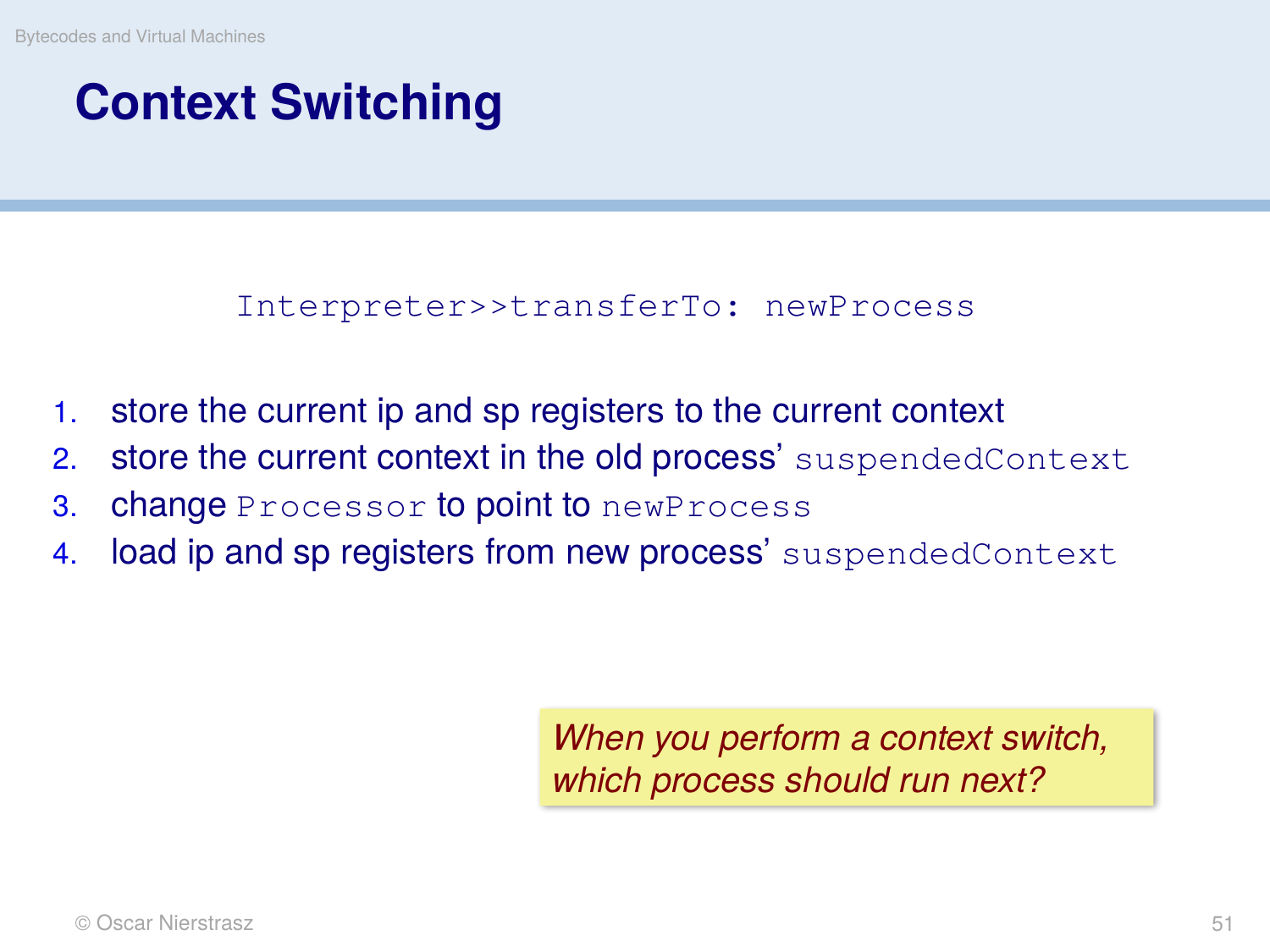

Context Switching
Bytecodes and Virtual Machines
Interpreter>>transferTo: newProcess
store the current ip and sp registers to the current context
store the current context in the old process’ suspendedContext
change Processor to point to newProcess
load ip and sp registers from new process’ suspendedContext
When you perform a context switch, which process should run next?
© Oscar Nierstrasz
51